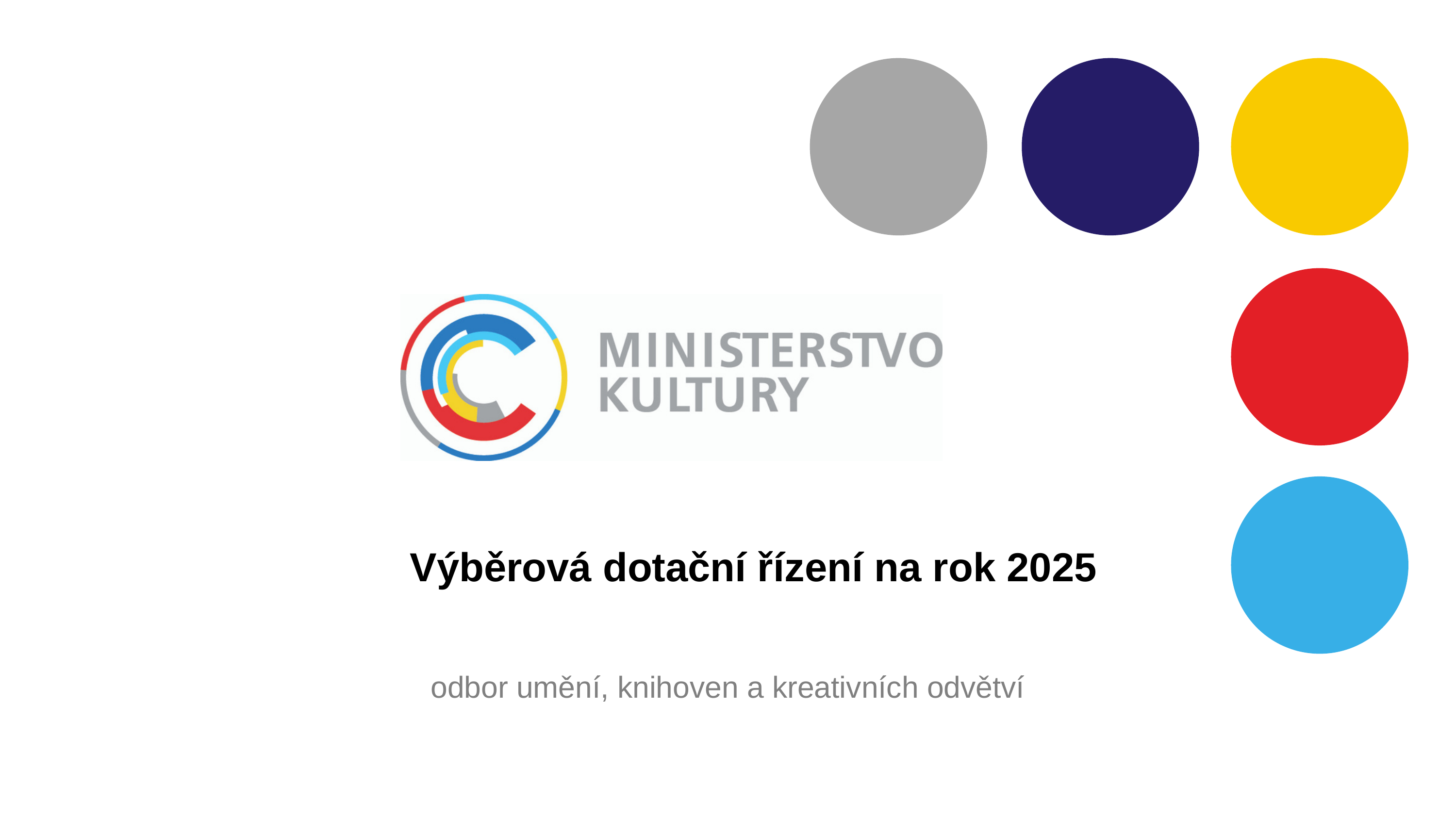

Výběrová dotační řízení na rok 2025
odbor umění, knihoven a kreativních odvětví